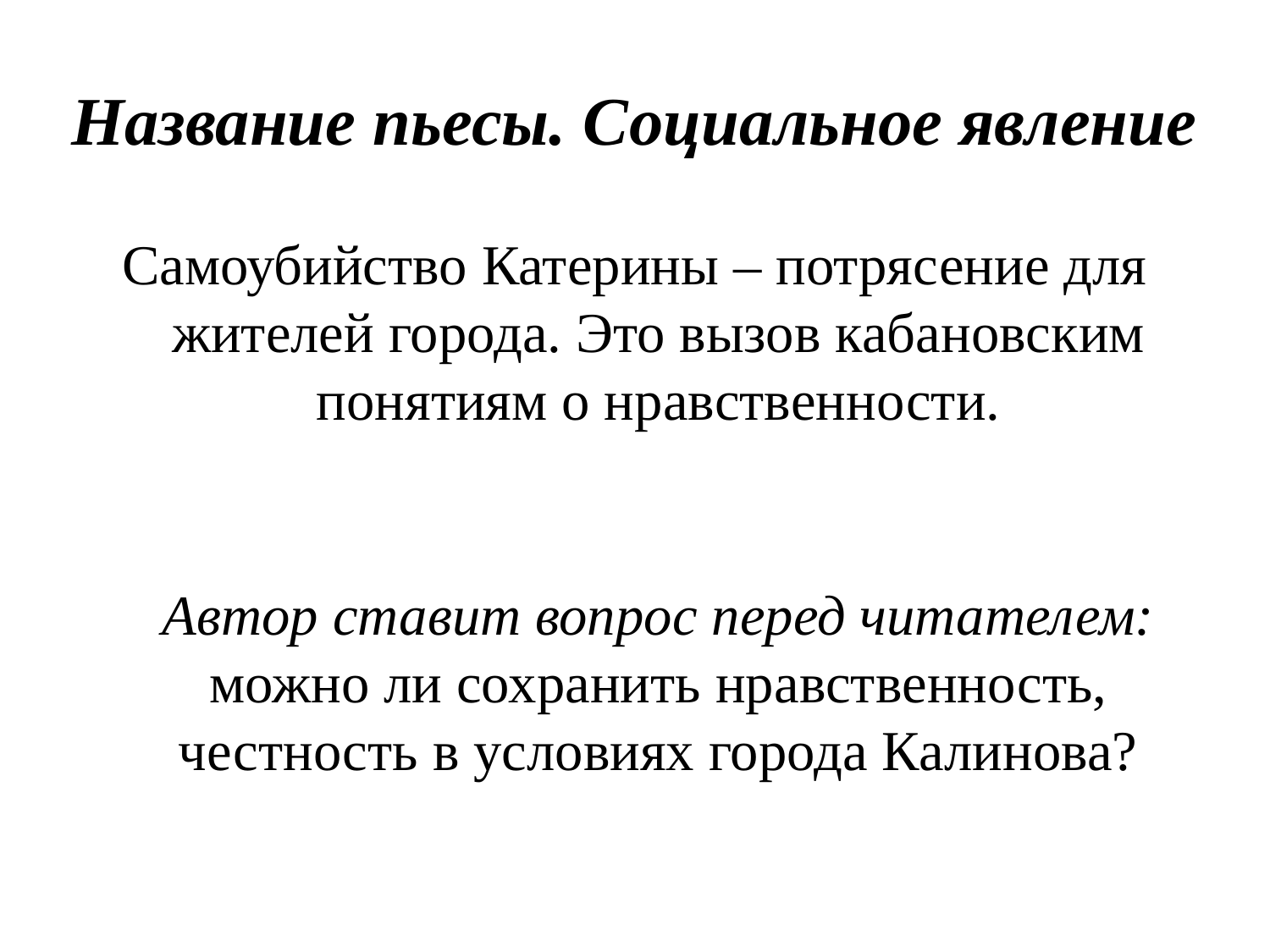

# Название пьесы. Социальное явление
Самоубийство Катерины – потрясение для жителей города. Это вызов кабановским понятиям о нравственности.
Автор ставит вопрос перед читателем: можно ли сохранить нравственность, честность в условиях города Калинова?